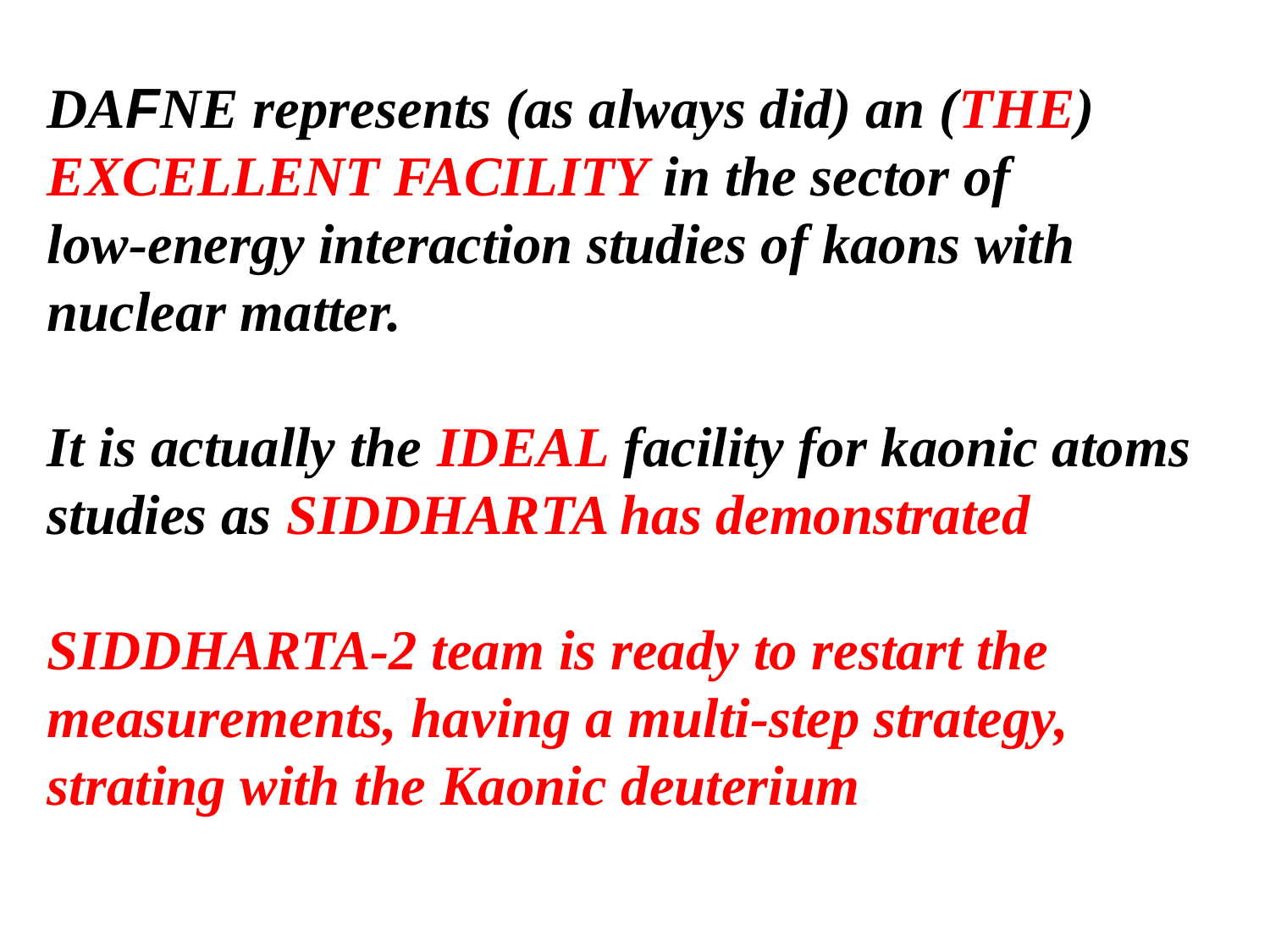

DAFNE represents (as always did) an (THE) EXCELLENT FACILITY in the sector of
low-energy interaction studies of kaons with nuclear matter.

It is actually the IDEAL facility for kaonic atoms studies as SIDDHARTA has demonstrated

SIDDHARTA-2 team is ready to restart the measurements, having a multi-step strategy, strating with the Kaonic deuterium